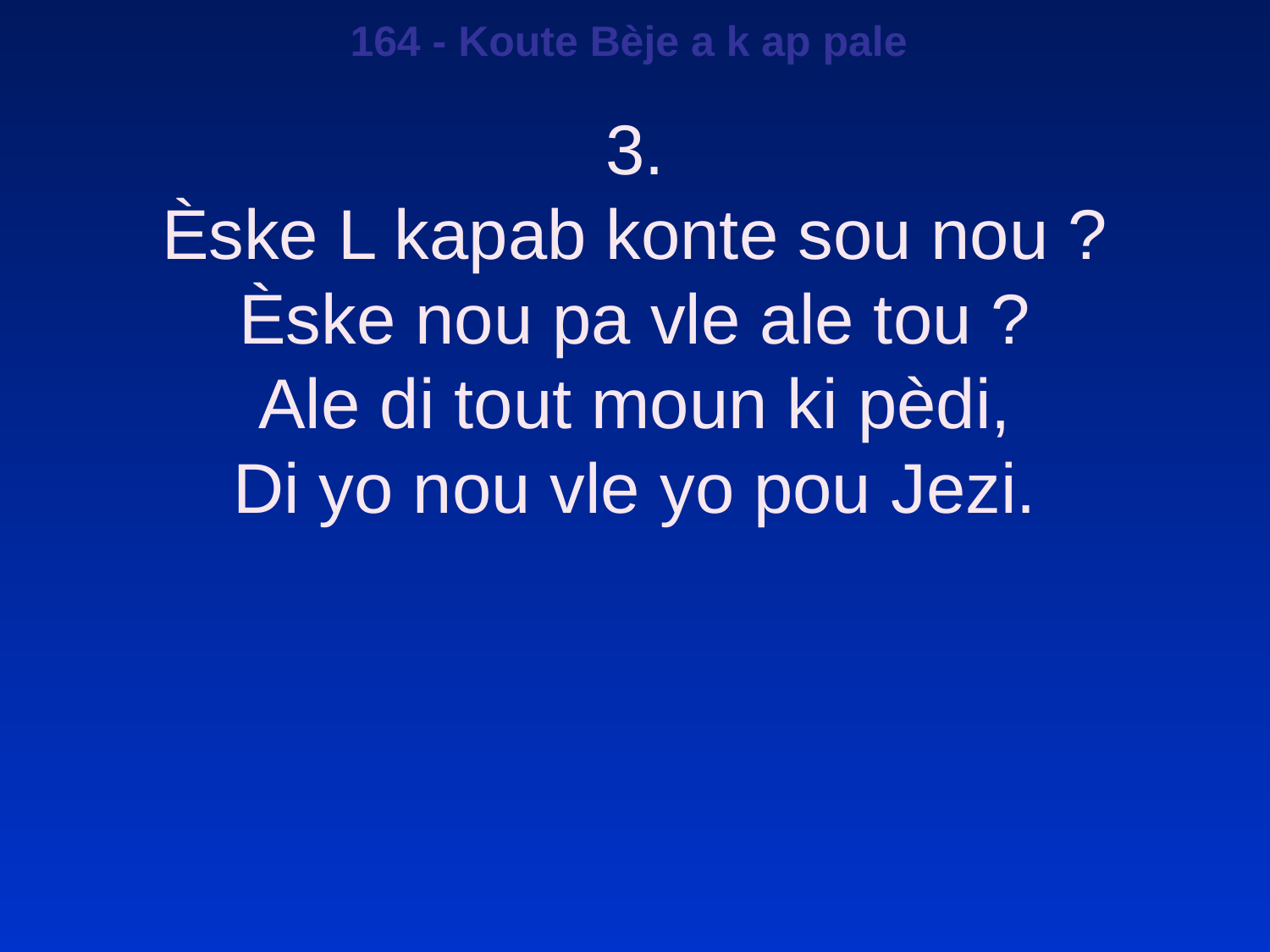

164 - Koute Bèje a k ap pale
3.
Èske L kapab konte sou nou ?
Èske nou pa vle ale tou ?
Ale di tout moun ki pèdi,
Di yo nou vle yo pou Jezi.